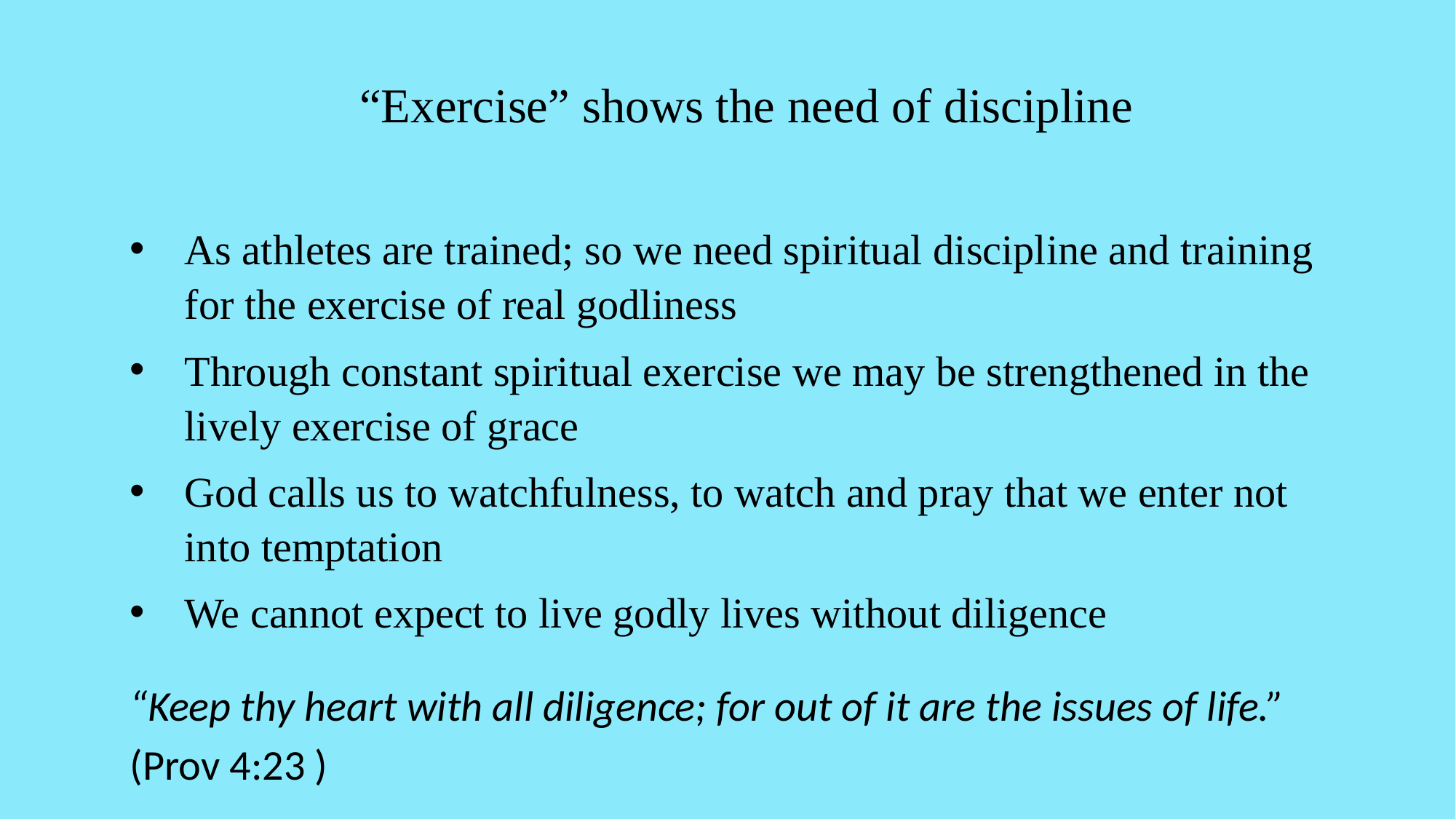

“Exercise” shows the need of discipline

As athletes are trained; so we need spiritual discipline and training for the exercise of real godliness
Through constant spiritual exercise we may be strengthened in the lively exercise of grace
God calls us to watchfulness, to watch and pray that we enter not into temptation
We cannot expect to live godly lives without diligence
“Keep thy heart with all diligence; for out of it are the issues of life.” (Prov 4:23 )